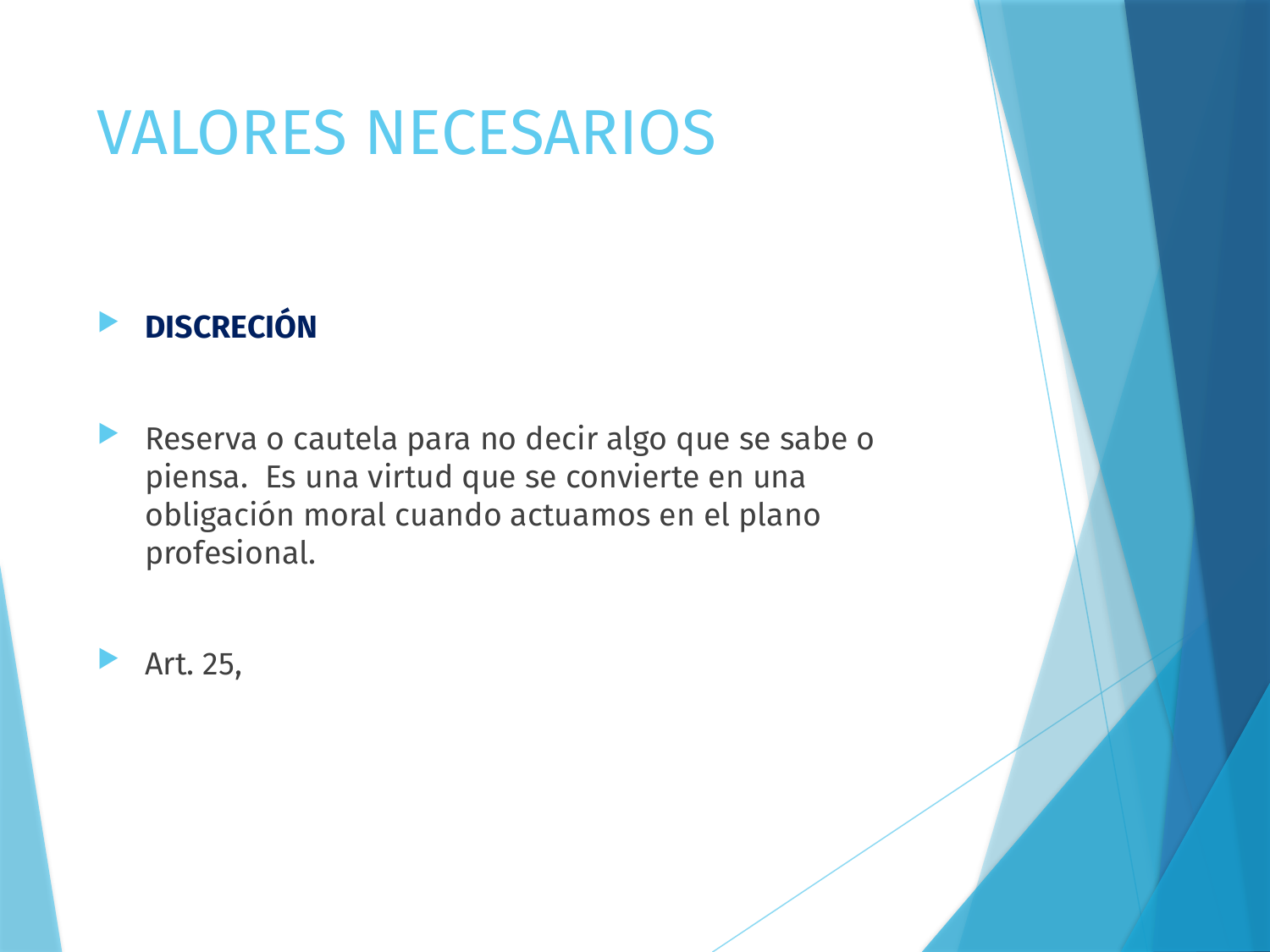

# VALORES NECESARIOS
DISCRECIÓN

Reserva o cautela para no decir algo que se sabe o piensa.  Es una virtud que se convierte en una obligación moral cuando actuamos en el plano profesional.

Art. 25,